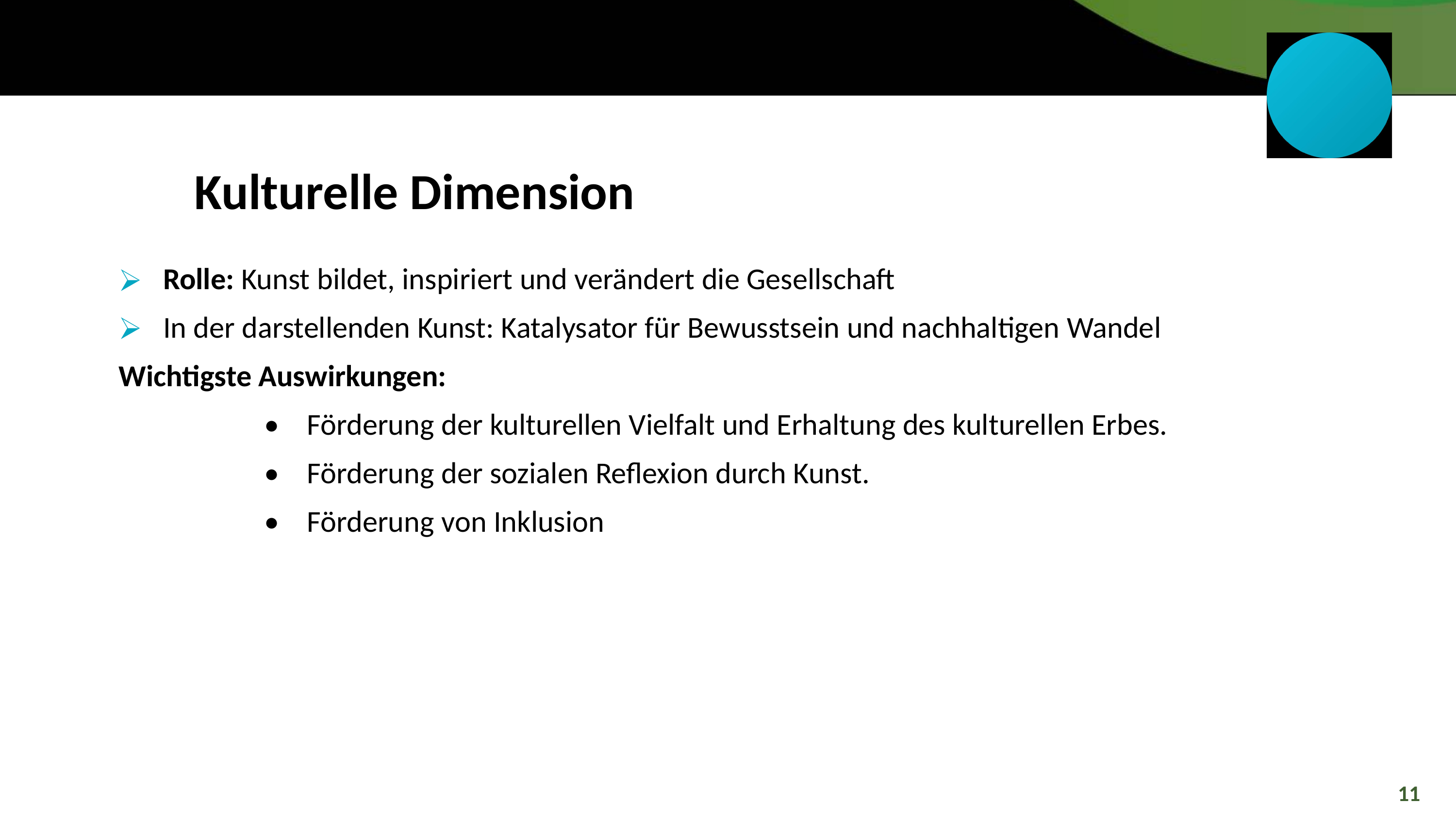

Kulturelle Dimension

Rolle: Kunst bildet, inspiriert und verändert die Gesellschaft
In der darstellenden Kunst: Katalysator für Bewusstsein und nachhaltigen Wandel
Wichtigste Auswirkungen:
		•    Förderung der kulturellen Vielfalt und Erhaltung des kulturellen Erbes.
		•    Förderung der sozialen Reflexion durch Kunst.
		•    Förderung von Inklusion
11